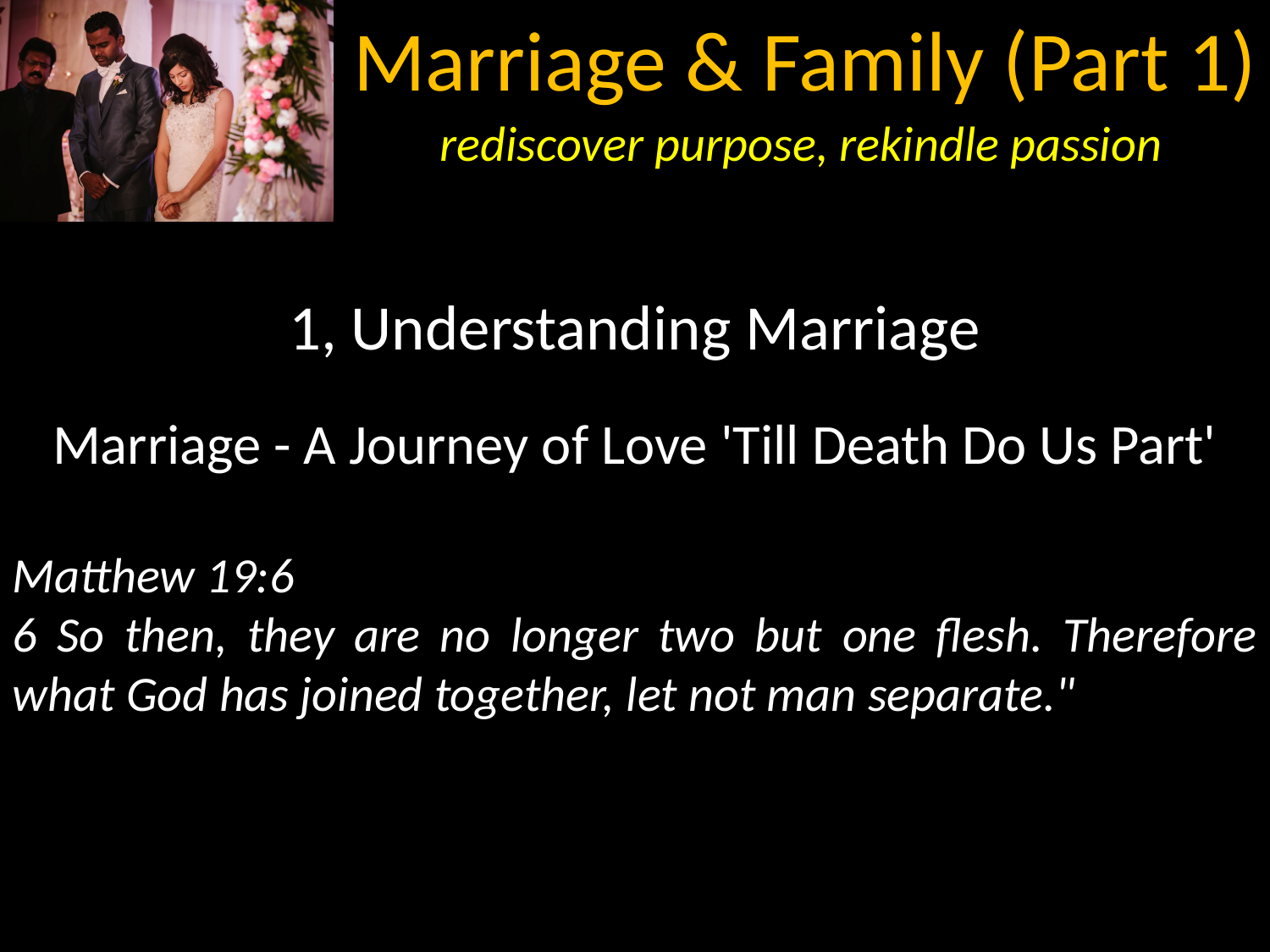

1, Understanding Marriage
Marriage - A Journey of Love 'Till Death Do Us Part'

Matthew 19:6
6 So then, they are no longer two but one flesh. Therefore what God has joined together, let not man separate."